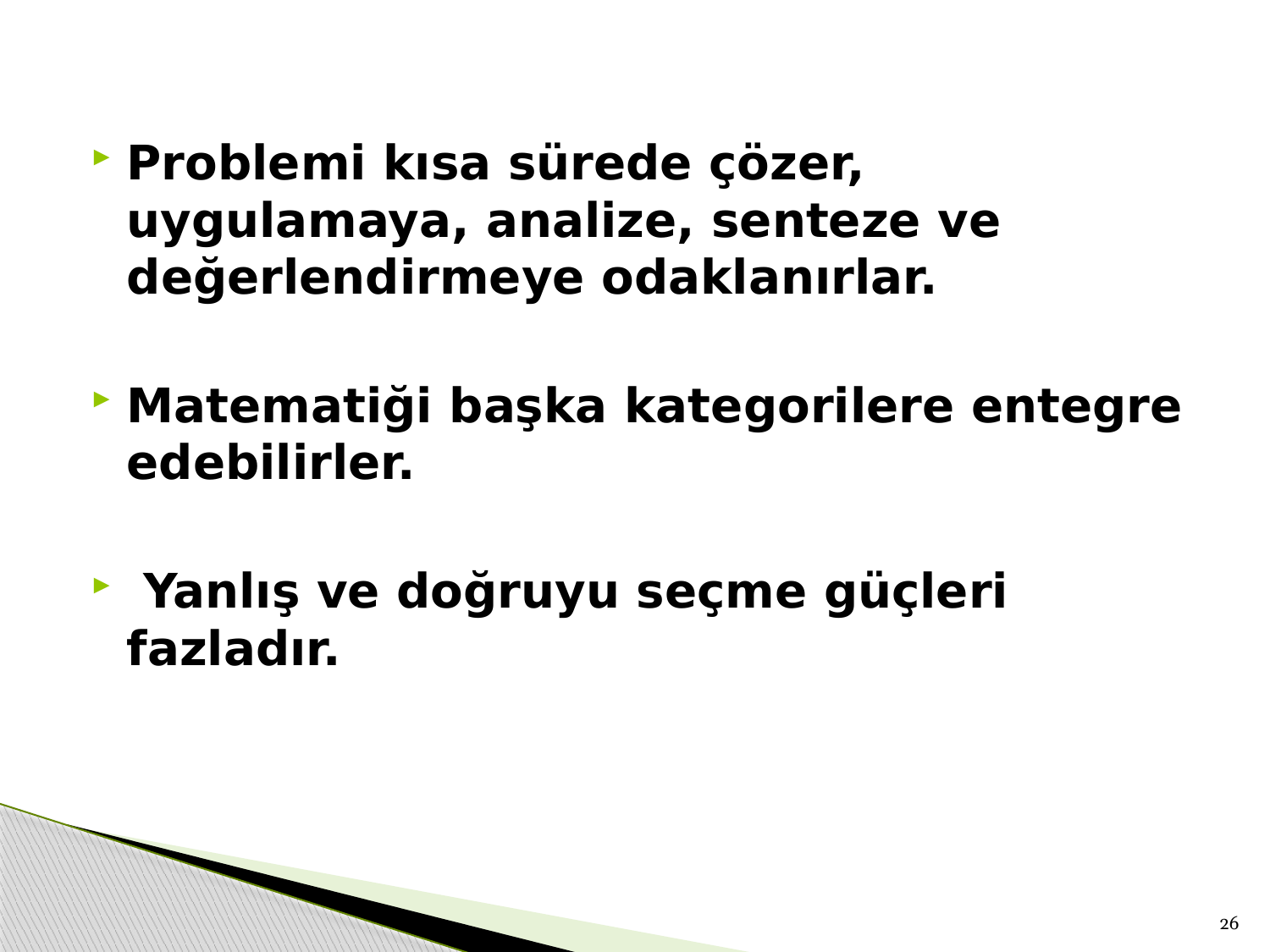

Problemi kısa sürede çözer, uygulamaya, analize, senteze ve değerlendirmeye odaklanırlar.

Matematiği başka kategorilere entegre edebilirler.

 Yanlış ve doğruyu seçme güçleri fazladır.

26